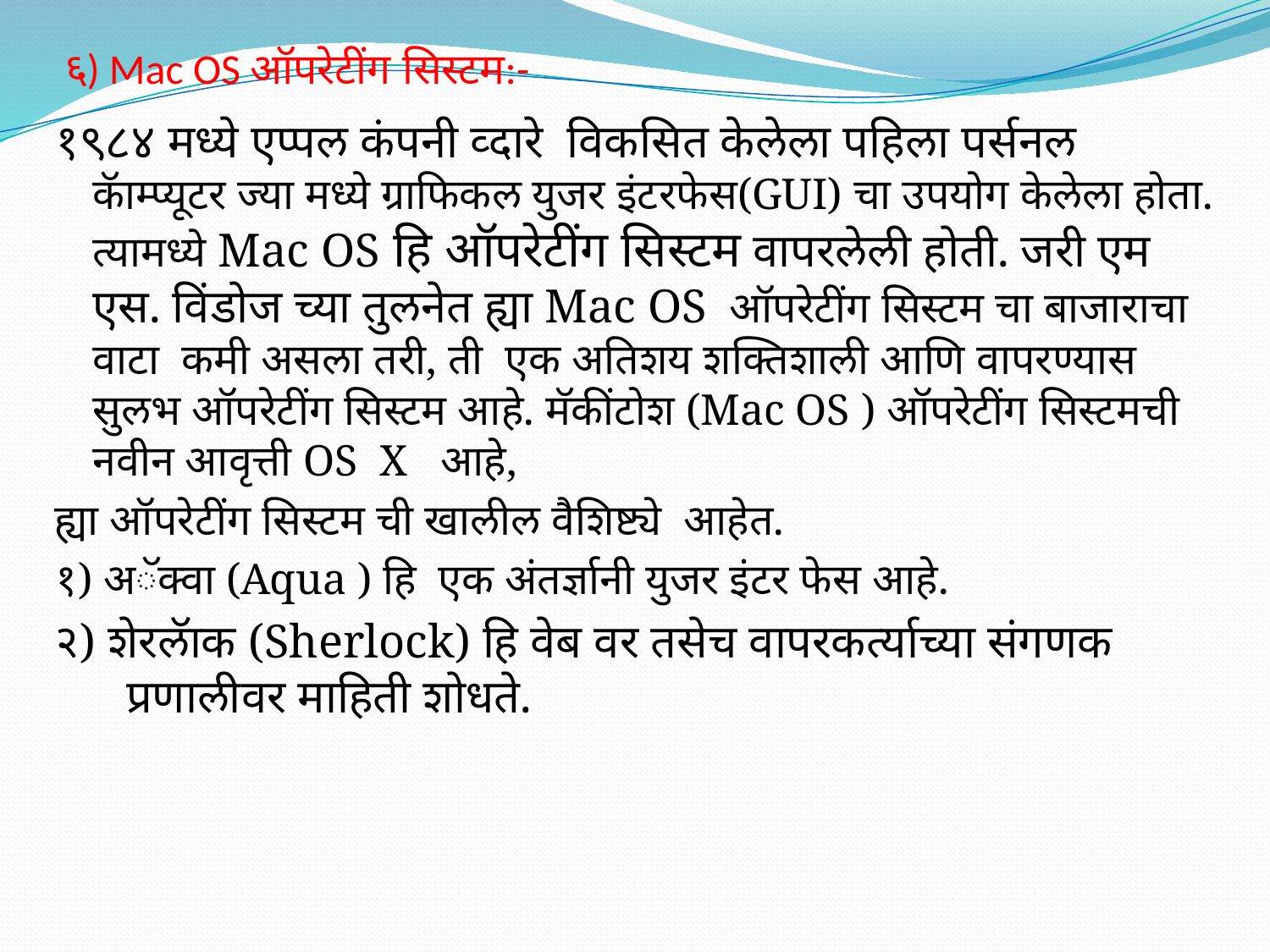

# ६) Mac OS ऑपरेटींग सिस्टम:-
१९८४ मध्ये एप्पल कंपनी व्दारे  विकसित केलेला पहिला पर्सनल कॅाम्प्यूटर ज्या मध्ये ग्राफिकल युजर इंटरफेस(GUI) चा उपयोग केलेला होता. त्यामध्ये Mac OS हि ऑपरेटींग सिस्टम वापरलेली होती. जरी एम एस. विंडोज च्या तुलनेत ह्या Mac OS  ऑपरेटींग सिस्टम चा बाजाराचा वाटा  कमी असला तरी, ती  एक अतिशय शक्तिशाली आणि वापरण्यास सुलभ ऑपरेटींग सिस्टम आहे. मॅकींटोश (Mac OS ) ऑपरेटींग सिस्टमची नवीन आवृत्ती OS  X   आहे,
ह्या ऑपरेटींग सिस्टम ची खालील वैशिष्ट्ये  आहेत.
१) अॅक्वा (Aqua ) हि  एक अंतर्ज्ञानी युजर इंटर फेस आहे.
२) शेरलॅाक (Sherlock) हि वेब वर तसेच वापरकर्त्याच्या संगणक प्रणालीवर माहिती शोधते.